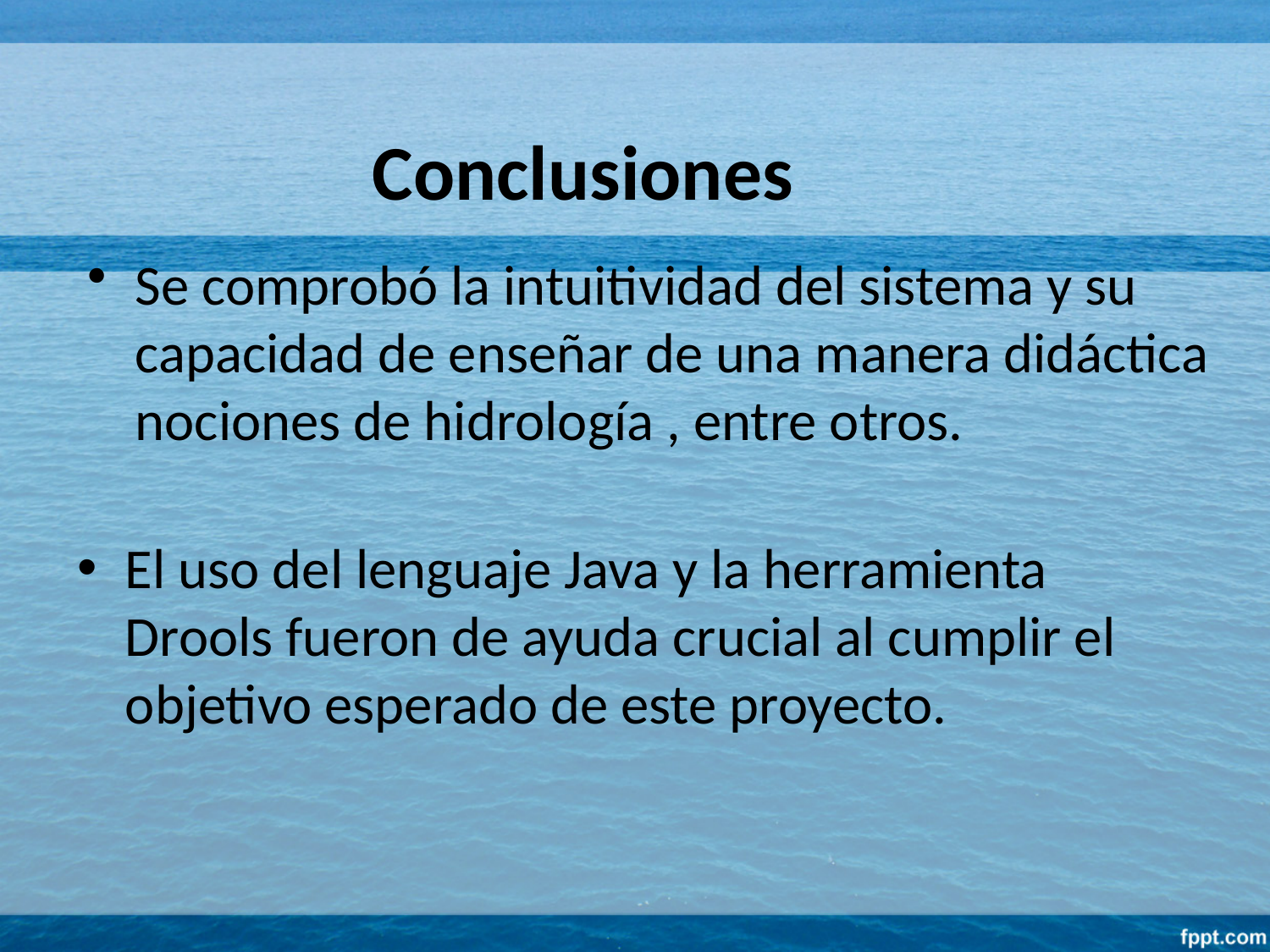

Conclusiones
Se comprobó la intuitividad del sistema y su capacidad de enseñar de una manera didáctica nociones de hidrología , entre otros.
El uso del lenguaje Java y la herramienta Drools fueron de ayuda crucial al cumplir el objetivo esperado de este proyecto.